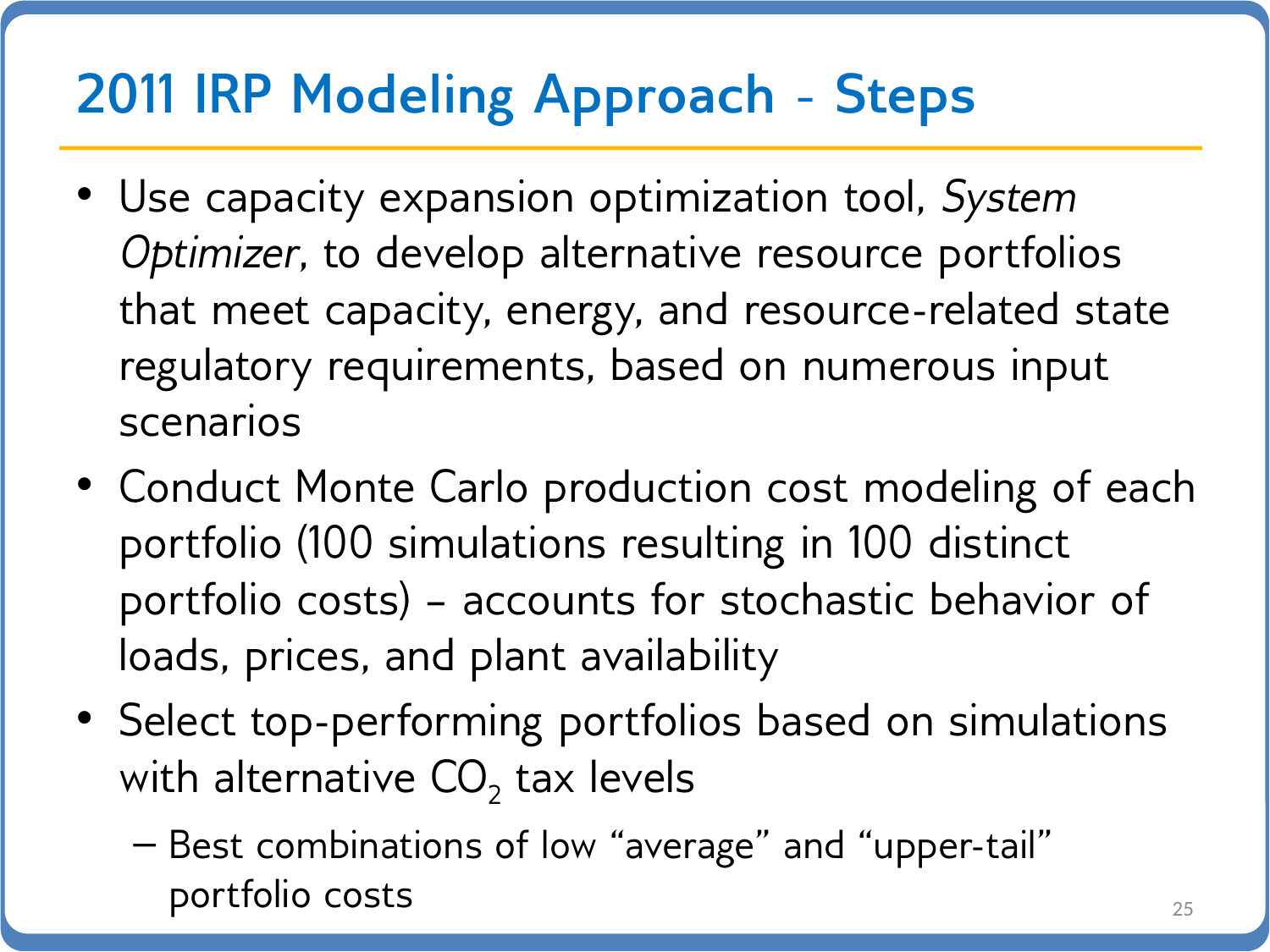

# 2011 IRP Modeling Approach - Steps
Use capacity expansion optimization tool, System Optimizer, to develop alternative resource portfolios that meet capacity, energy, and resource-related state regulatory requirements, based on numerous input scenarios
Conduct Monte Carlo production cost modeling of each portfolio (100 simulations resulting in 100 distinct portfolio costs) – accounts for stochastic behavior of loads, prices, and plant availability
Select top-performing portfolios based on simulations with alternative CO2 tax levels
Best combinations of low “average” and “upper-tail” portfolio costs

25